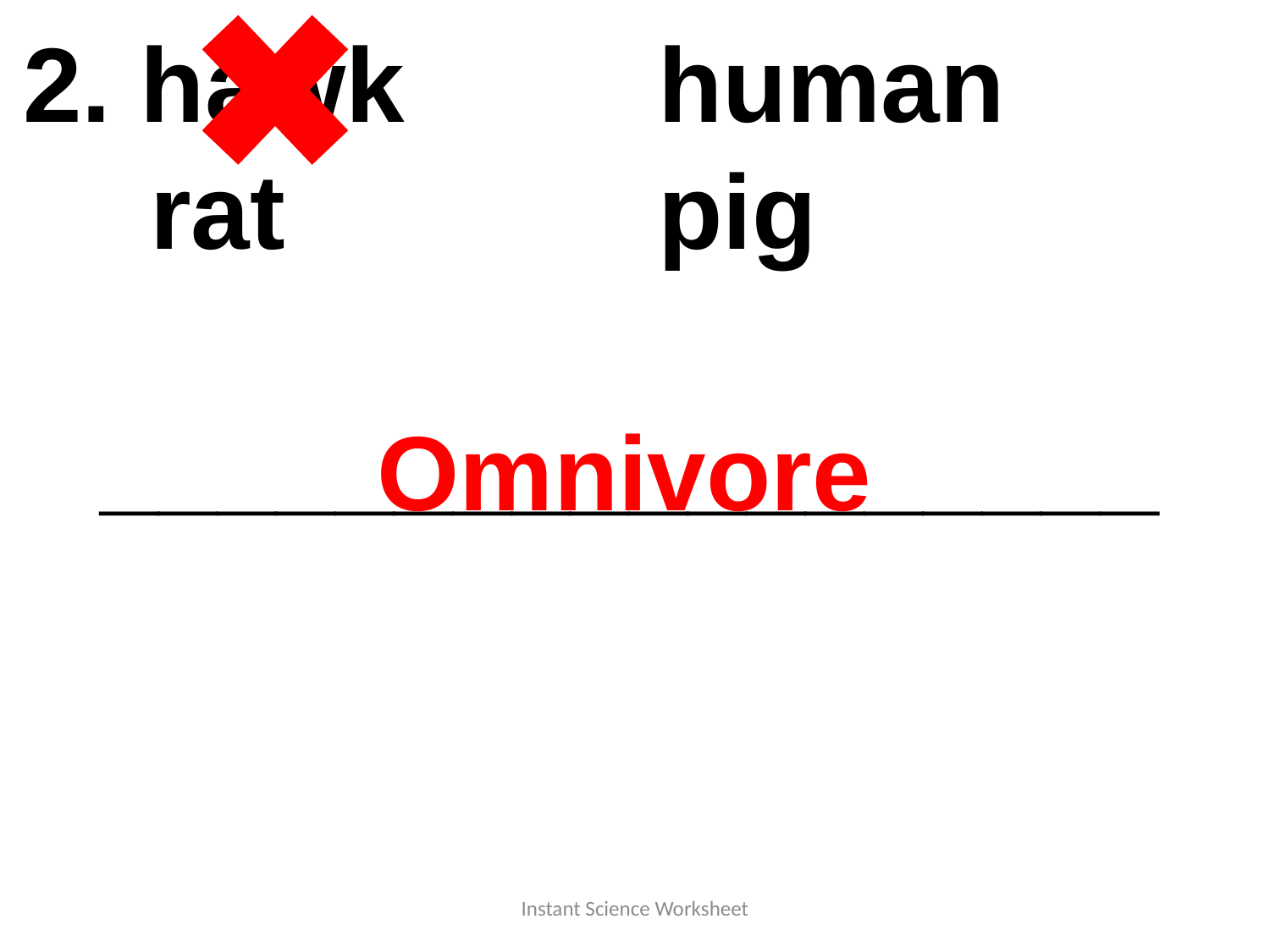

2. hawk		human			rat			pig

__________________

Omnivore
Instant Science Worksheet